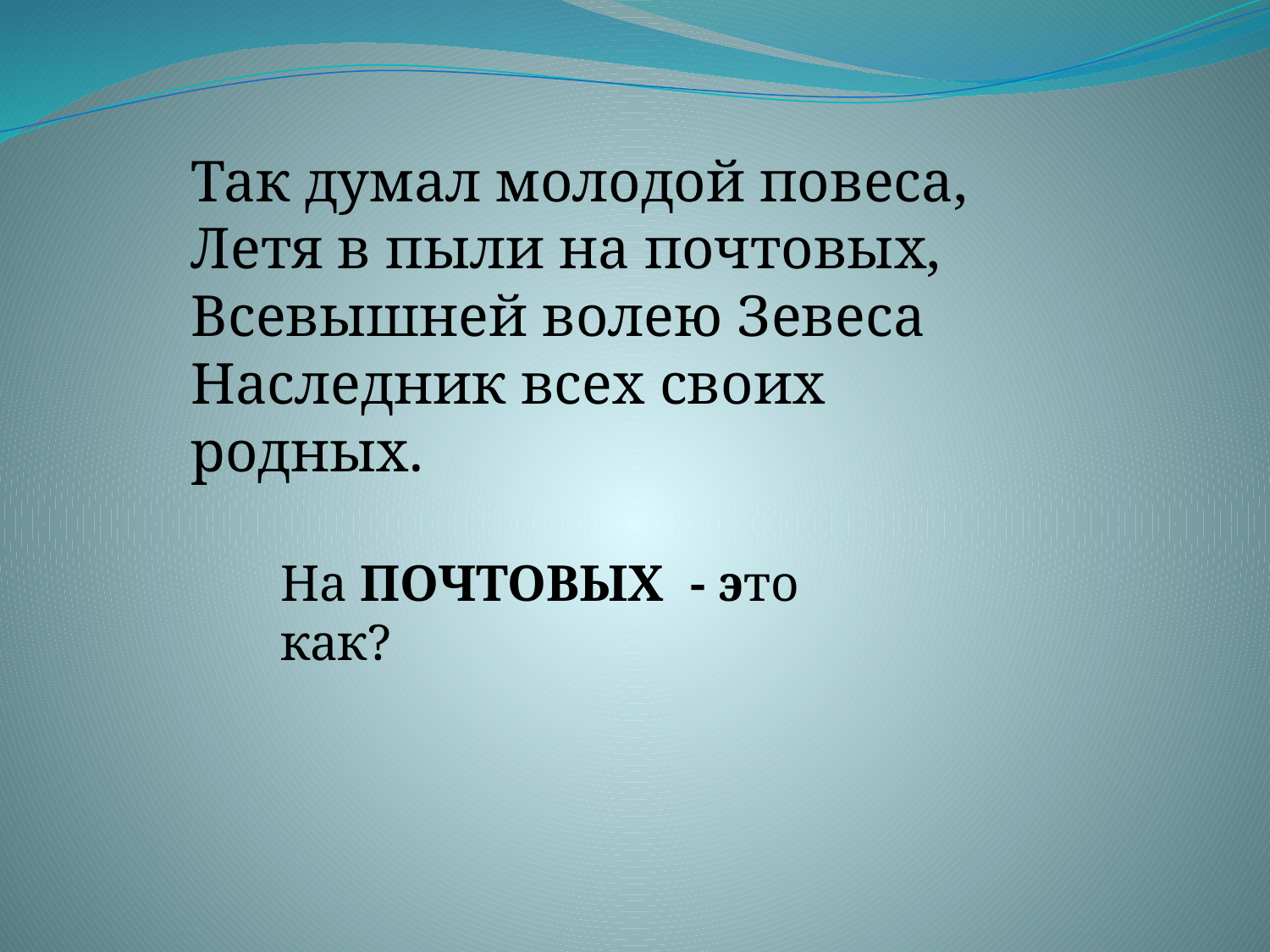

Так думал молодой повеса, 
Летя в пыли на почтовых, 
Всевышней волею Зевеса 
Наследник всех своих родных.
На ПОЧТОВЫХ  - это как?